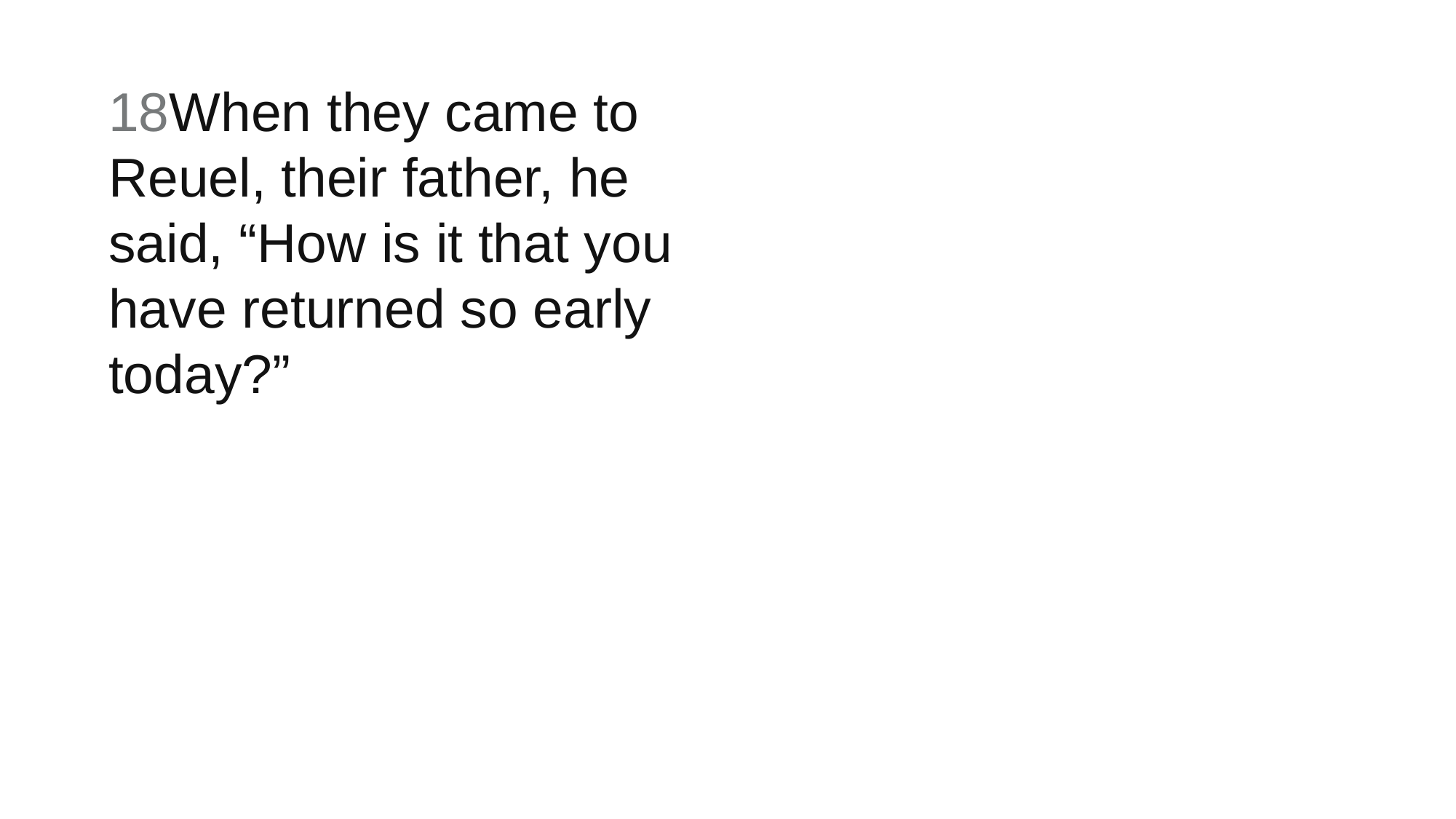

18When they came to Reuel, their father, he said, “How is it that you have returned so early today?”